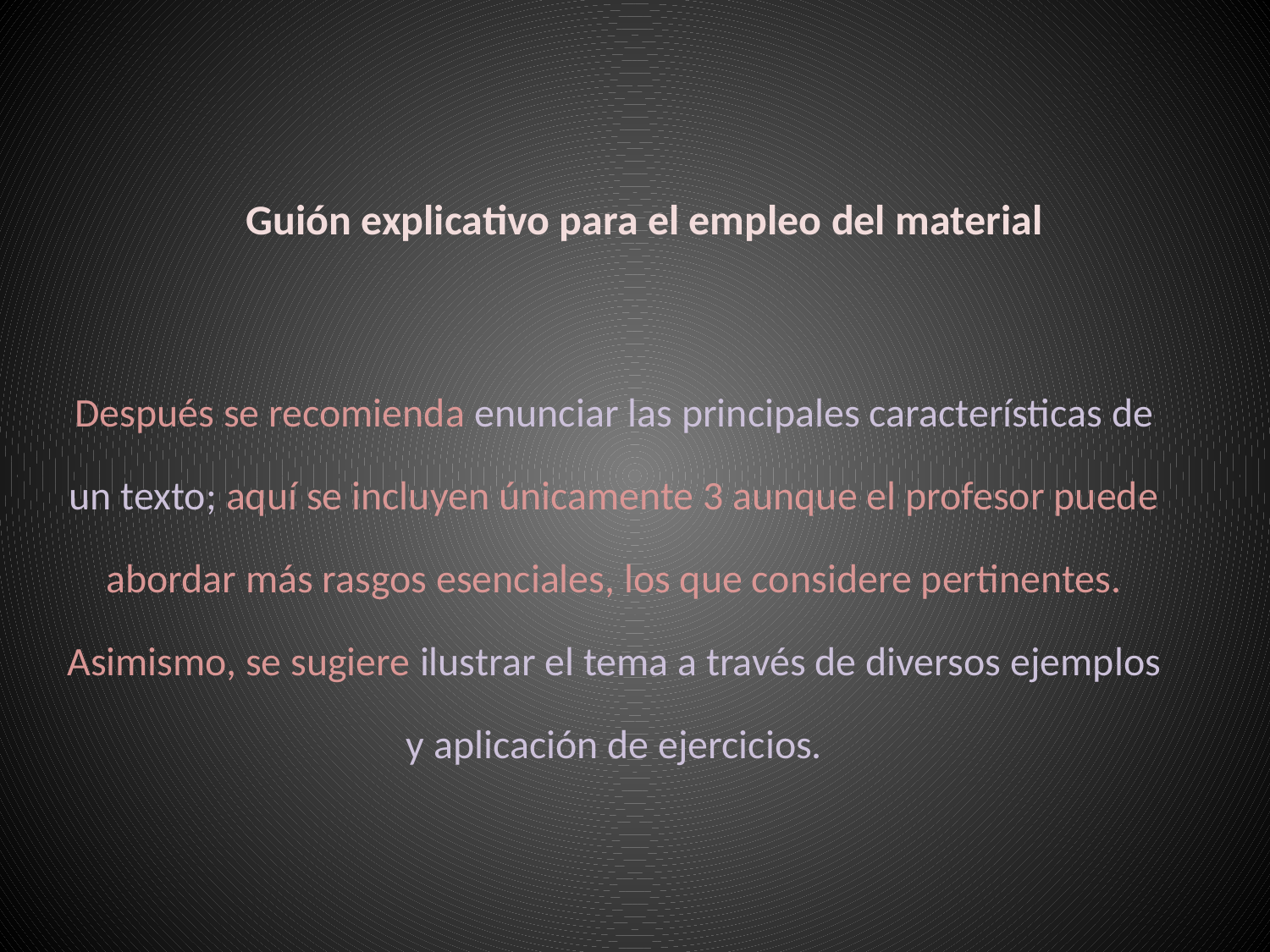

# Guión explicativo para el empleo del material
Después se recomienda enunciar las principales características de un texto; aquí se incluyen únicamente 3 aunque el profesor puede abordar más rasgos esenciales, los que considere pertinentes. Asimismo, se sugiere ilustrar el tema a través de diversos ejemplos y aplicación de ejercicios.